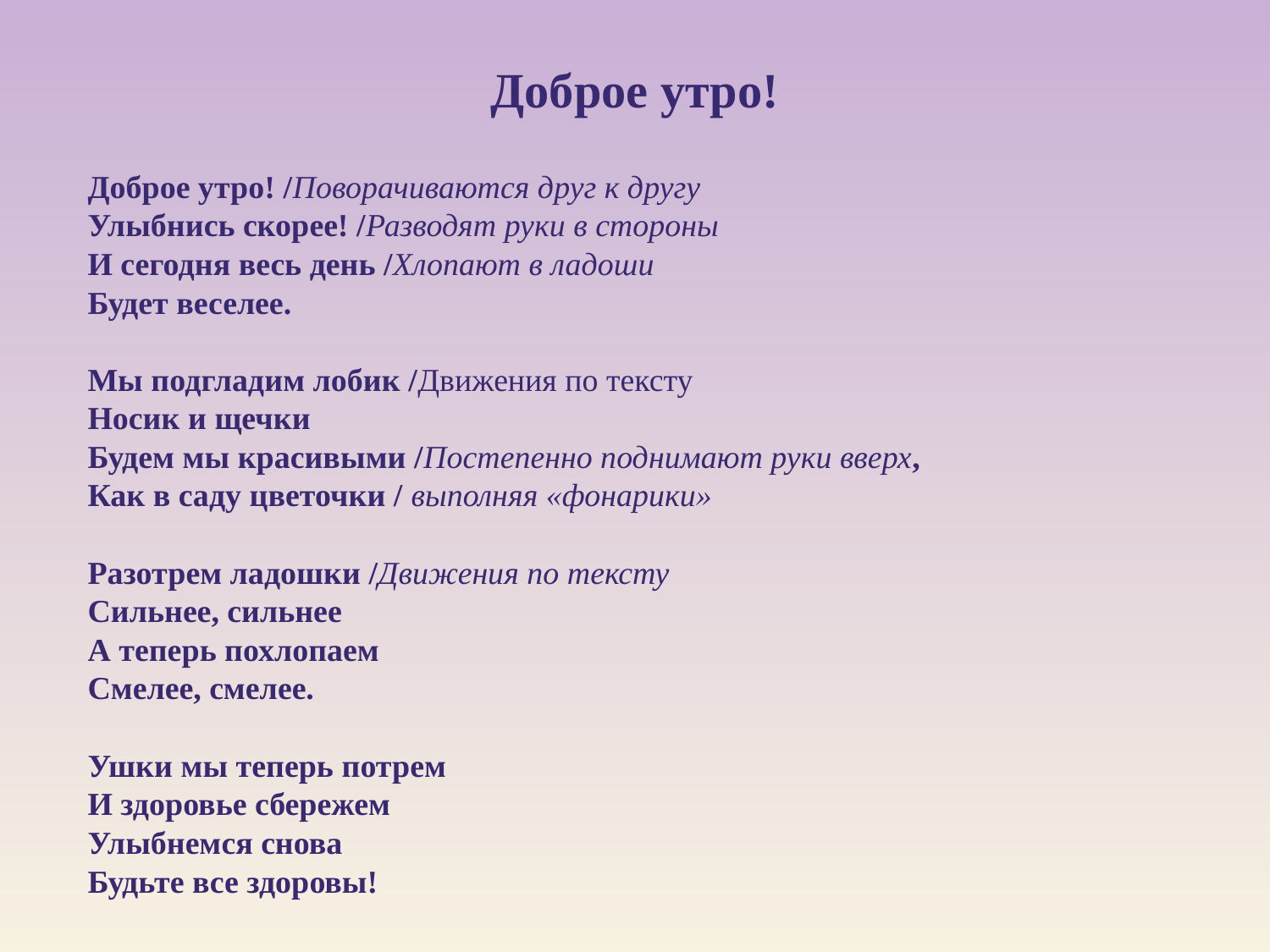

# Доброе утро!

Доброе утро! /Поворачиваются друг к другу
Улыбнись скорее! /Разводят руки в стороны
И сегодня весь день /Хлопают в ладоши
Будет веселее.
Мы подгладим лобик /Движения по тексту
Носик и щечки
Будем мы красивыми /Постепенно поднимают руки вверх,
Как в саду цветочки / выполняя «фонарики»
Разотрем ладошки /Движения по тексту
Сильнее, сильнее
А теперь похлопаем 
Смелее, смелее.
Ушки мы теперь потрем
И здоровье сбережем
Улыбнемся снова 
Будьте все здоровы!